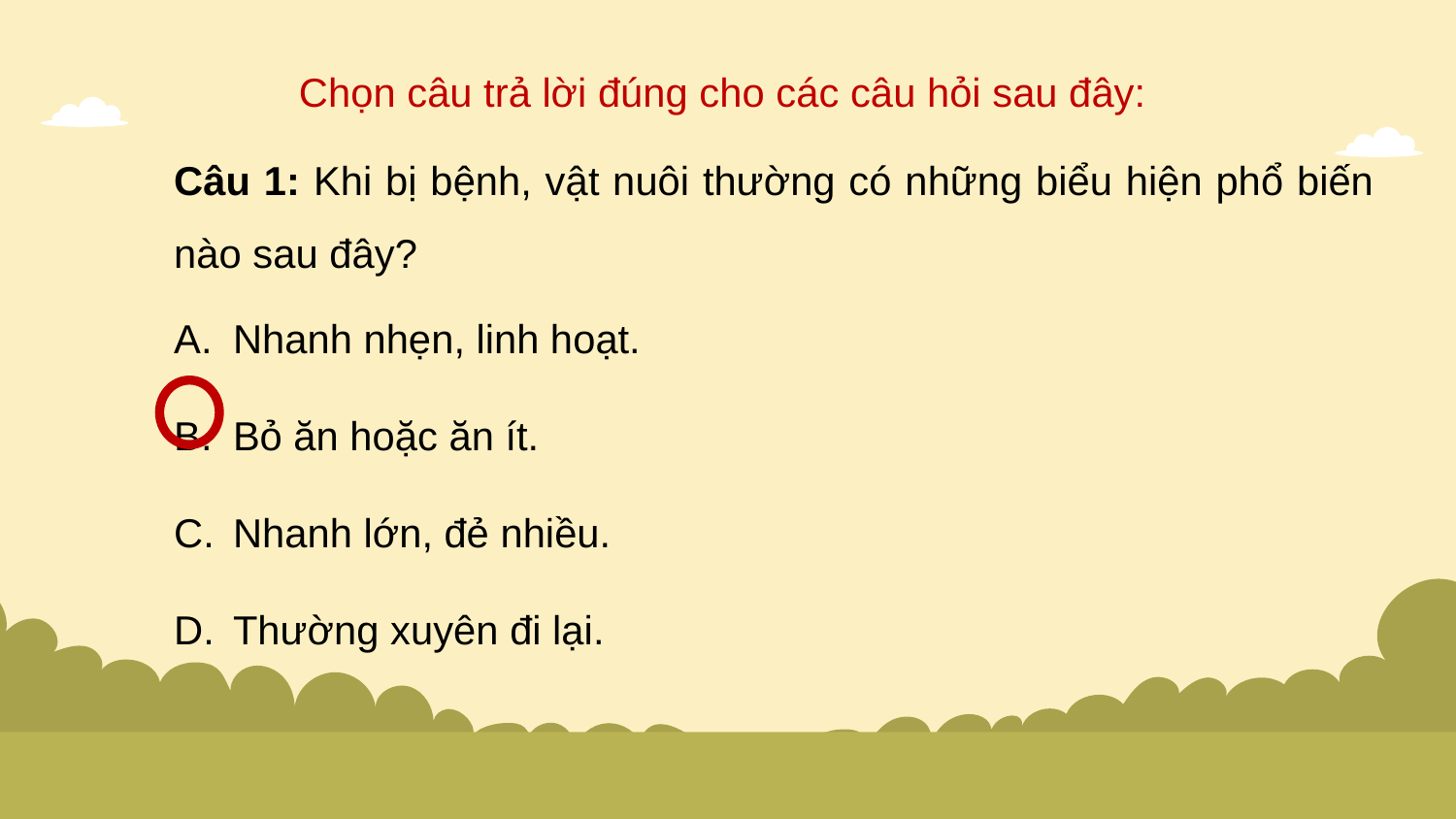

Chọn câu trả lời đúng cho các câu hỏi sau đây:
Câu 1: Khi bị bệnh, vật nuôi thường có những biểu hiện phổ biến nào sau đây?
Nhanh nhẹn, linh hoạt.
Bỏ ăn hoặc ăn ít.
Nhanh lớn, đẻ nhiều.
Thường xuyên đi lại.